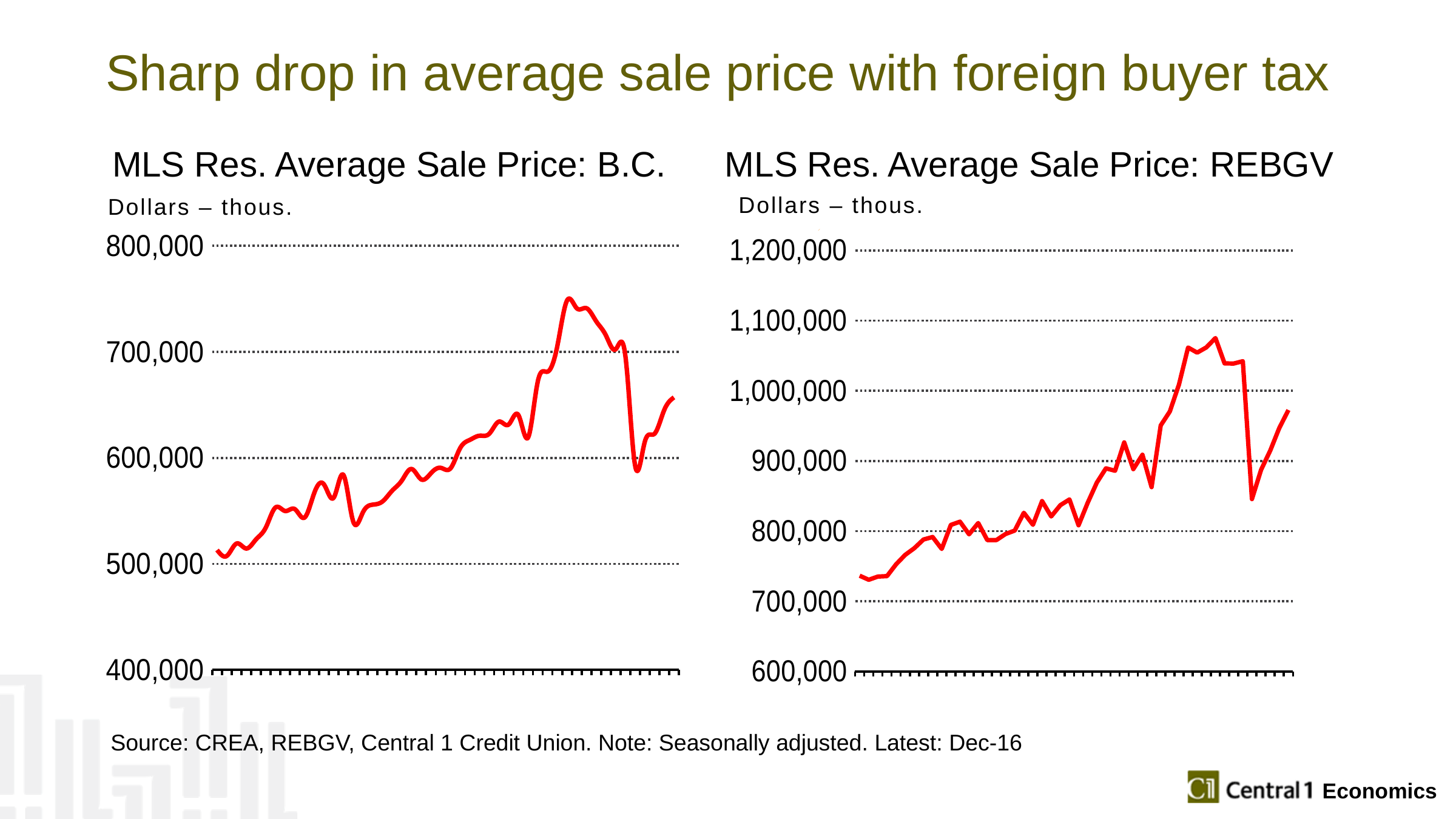

# Sharp drop in average sale price with foreign buyer tax
MLS Res. Average Sale Price: B.C.
MLS Res. Average Sale Price: REBGV
Dollars – thous.
Dollars – thous.

### Chart

| Category | Column2 |
|---|---|
| Jan-13 | 513064.0 |
| 2013M02 | 507526.0 |
| 2013M03 | 519163.0 |
| 2013M04 | 514509.0 |
| 2013M05 | 523041.0 |
| 2013M06 | 534036.0 |
| 2013M07 | 553102.0 |
| 2013M08 | 549858.0 |
| 2013M09 | 551586.0 |
| 2013M10 | 543685.0 |
| 2013M11 | 566945.0 |
| 2013M12 | 574820.0 |
| Jan-14 | 562444.0 |
| 2014M02 | 583795.0 |
| 2014M03 | 540052.0 |
| 2014M04 | 548546.0 |
| 2014M05 | 555797.0 |
| 2014M06 | 558702.0 |
| 2014M07 | 568900.0 |
| 2014M08 | 578487.0 |
| 2014M09 | 589474.0 |
| 2014M10 | 579645.0 |
| 2014M11 | 585462.0 |
| 2014M12 | 590595.0 |
| Jan-15 | 589930.0 |
| 2015M02 | 609080.0 |
| 2015M03 | 616914.0 |
| 2015M04 | 620841.0 |
|  | 622723.0 |
|  | 634131.0 |
|  | 631463.0 |
|  | 640238.0 |
|  | 619267.0 |
|  | 672310.0 |
|  | 681216.0 |
|  | 705309.0 |
| Jan-16 | 748322.0 |

### Chart

| Category | Column2 |
|---|---|
| Jan-13 | 736356.0 |
| 2013M02 | 730535.0 |
| 2013M03 | 735165.0 |
| 2013M04 | 735793.0 |
| 2013M05 | 752714.0 |
| 2013M06 | 766123.0 |
| 2013M07 | 775615.0 |
| 2013M08 | 787982.0 |
| 2013M09 | 791547.0 |
| 2013M10 | 774524.0 |
| 2013M11 | 808731.0 |
| 2013M12 | 813376.0 |
| Jan-14 | 795351.0 |
| 2014M02 | 811451.0 |
| 2014M03 | 787021.0 |
| 2014M04 | 787218.0 |
| 2014M05 | 795822.0 |
| 2014M06 | 800741.0 |
| 2014M07 | 826022.0 |
| 2014M08 | 808951.0 |
| 2014M09 | 842720.0 |
| 2014M10 | 820855.0 |
| 2014M11 | 836891.0 |
| 2014M12 | 845045.0 |
| Jan-15 | 808233.0 |
| 2015M02 | 840315.0 |
| 2015M03 | 869063.0 |
| 2015M04 | 889460.0 |
|  | 885942.0 |
|  | 926402.0 |
|  | 888295.0 |
|  | 908799.0 |
|  | 862613.0 |
|  | 950536.0 |
|  | 970368.0 |
|  | 1008798.0 |
| Jan-16 | 1061646.0 |
Source: CREA, REBGV, Central 1 Credit Union. Note: Seasonally adjusted. Latest: Dec-16